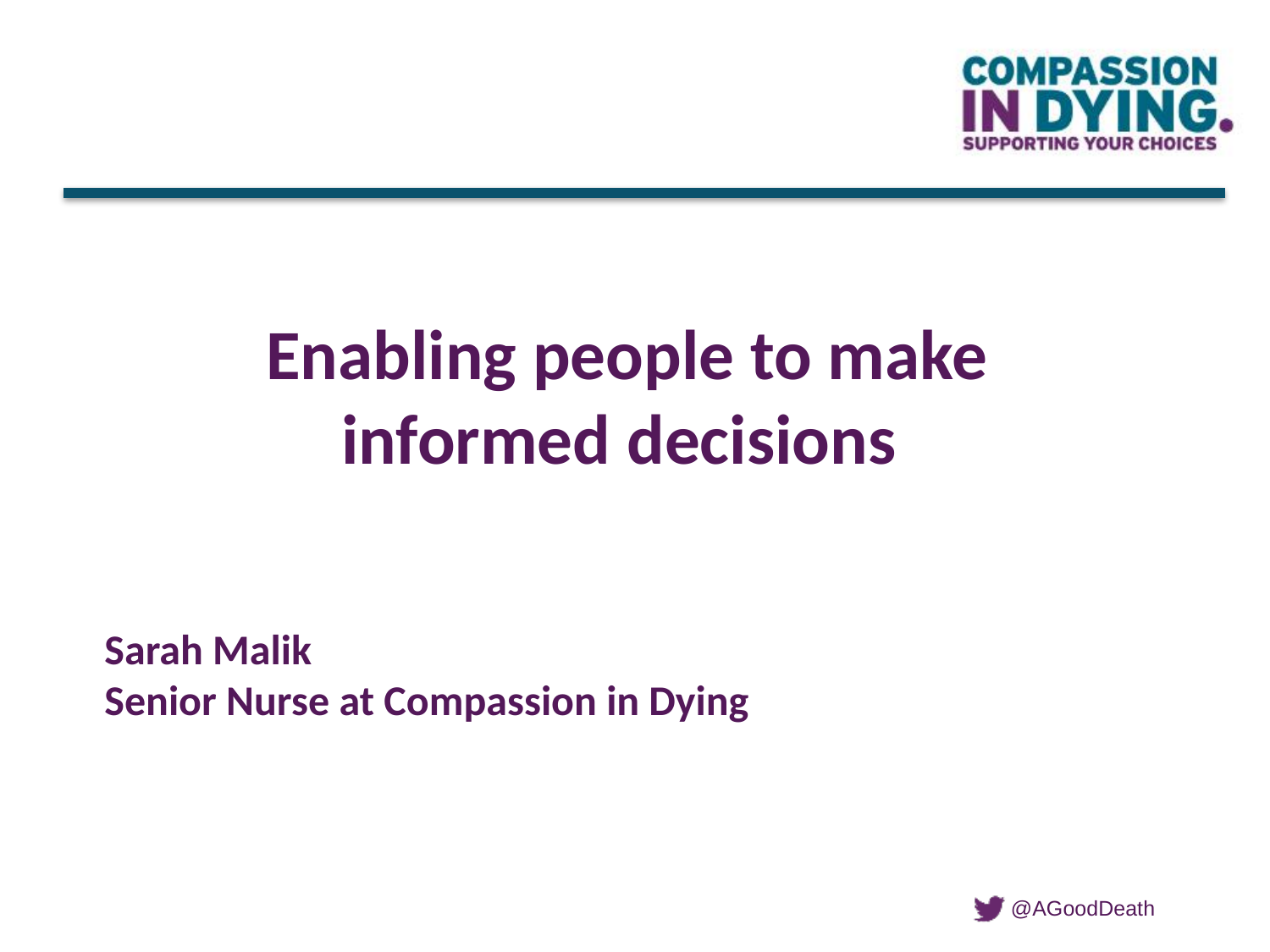

# Enabling people to make informed decisions
Sarah Malik
Senior Nurse at Compassion in Dying